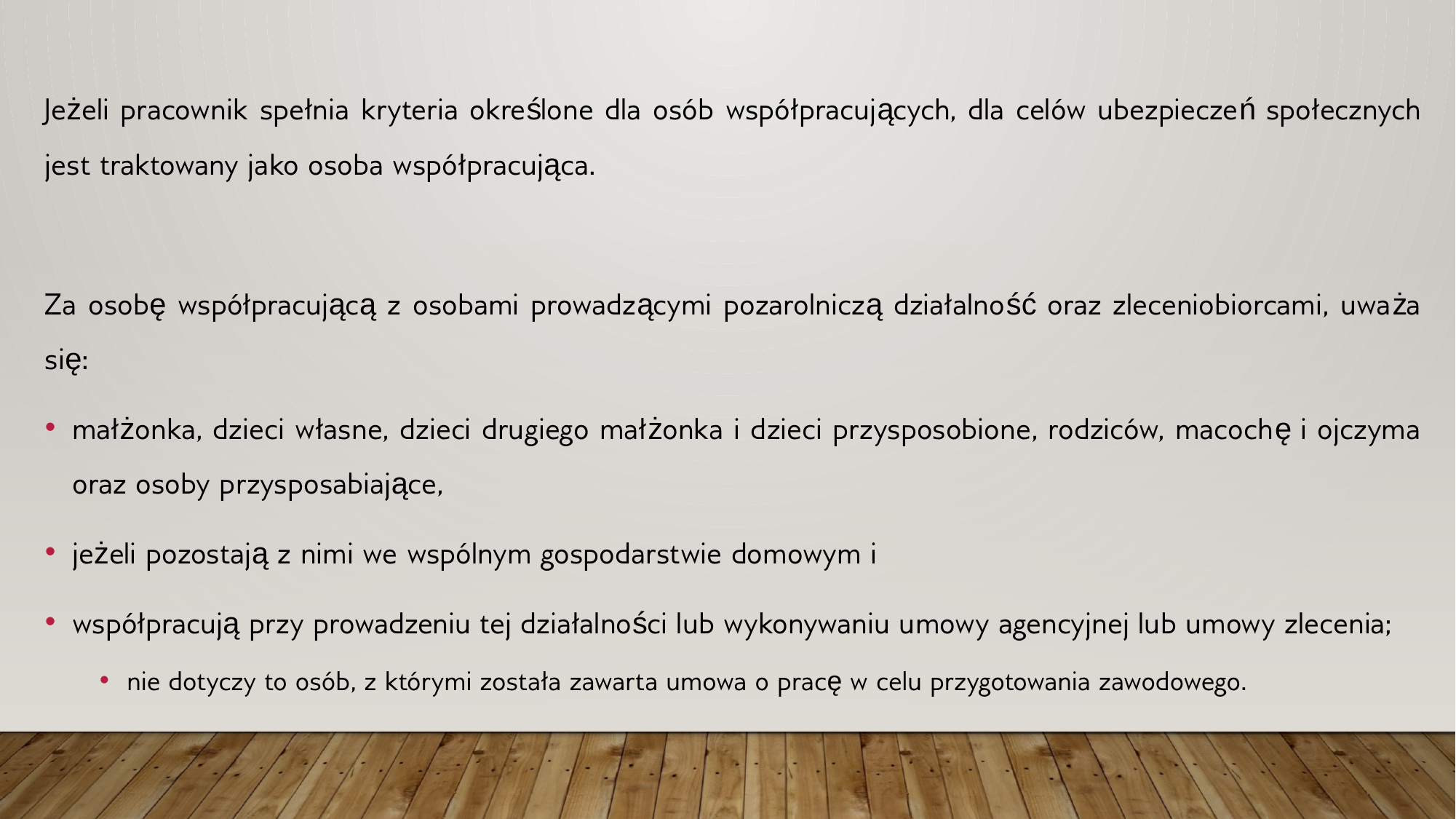

Jeżeli pracownik spełnia kryteria określone dla osób współpracujących, dla celów ubezpieczeń społecznych jest traktowany jako osoba współpracująca.

Za osobę współpracującą z osobami prowadzącymi pozarolniczą działalność oraz zleceniobiorcami, uważa się:
małżonka, dzieci własne, dzieci drugiego małżonka i dzieci przysposobione, rodziców, macochę i ojczyma oraz osoby przysposabiające,
jeżeli pozostają z nimi we wspólnym gospodarstwie domowym i
współpracują przy prowadzeniu tej działalności lub wykonywaniu umowy agencyjnej lub umowy zlecenia;
nie dotyczy to osób, z którymi została zawarta umowa o pracę w celu przygotowania zawodowego.